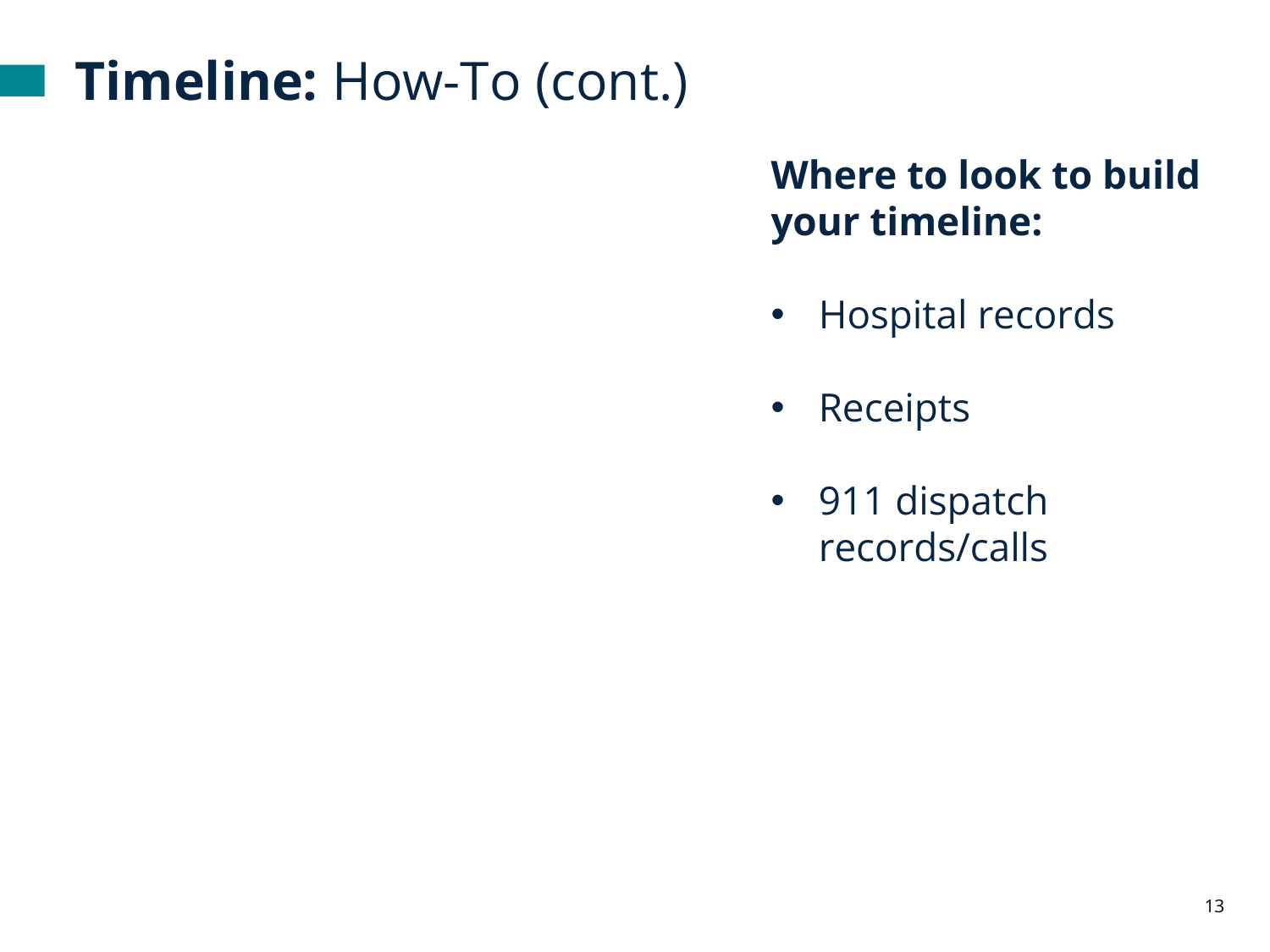

Timeline: How-To (cont.)

Where to look to build your timeline:

Hospital records

Receipts

911 dispatch records/calls